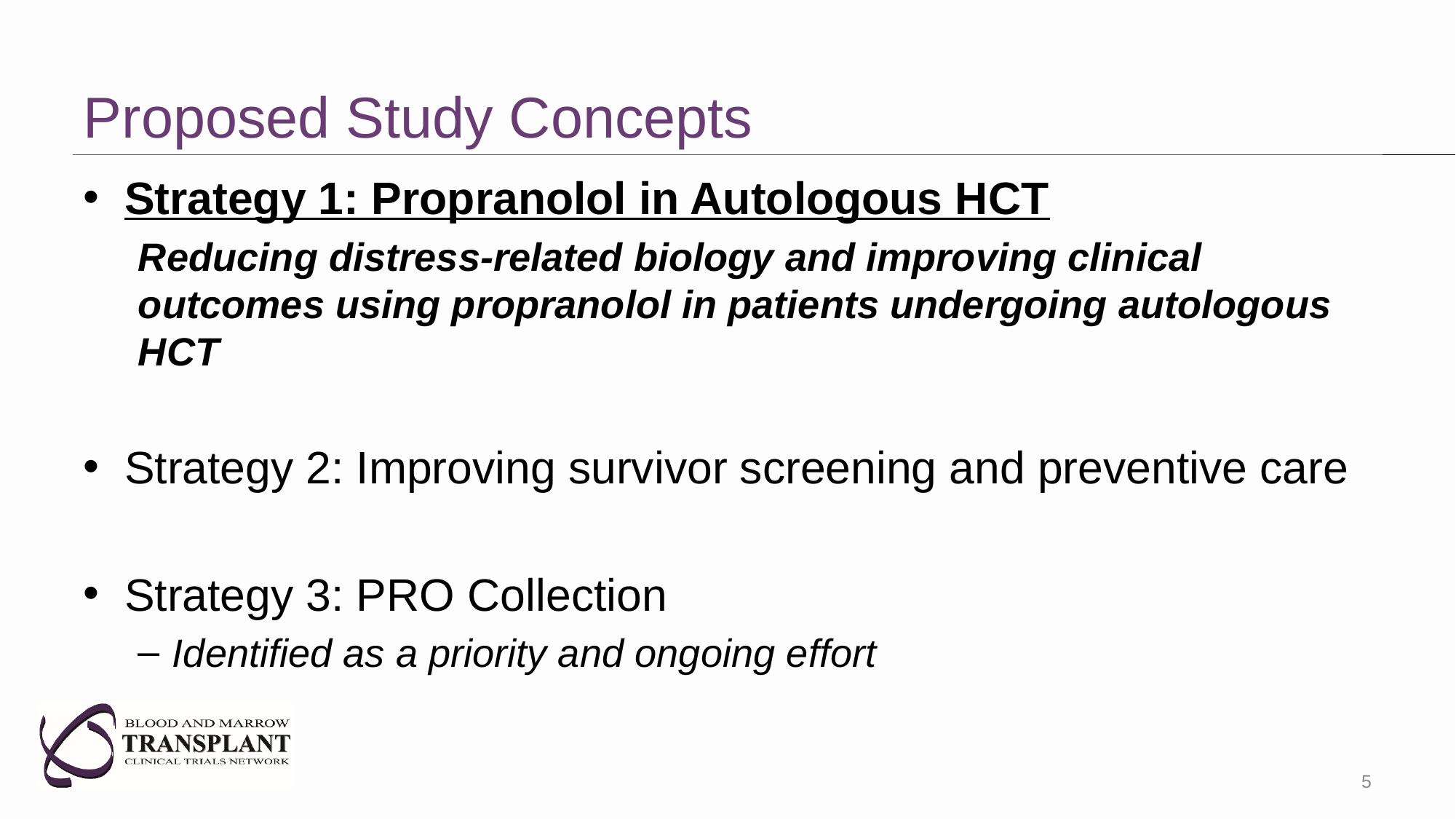

# Proposed Study Concepts
Strategy 1: Propranolol in Autologous HCT
Reducing distress-related biology and improving clinical outcomes using propranolol in patients undergoing autologous HCT

Strategy 2: Improving survivor screening and preventive care

Strategy 3: PRO Collection
Identified as a priority and ongoing effort

5